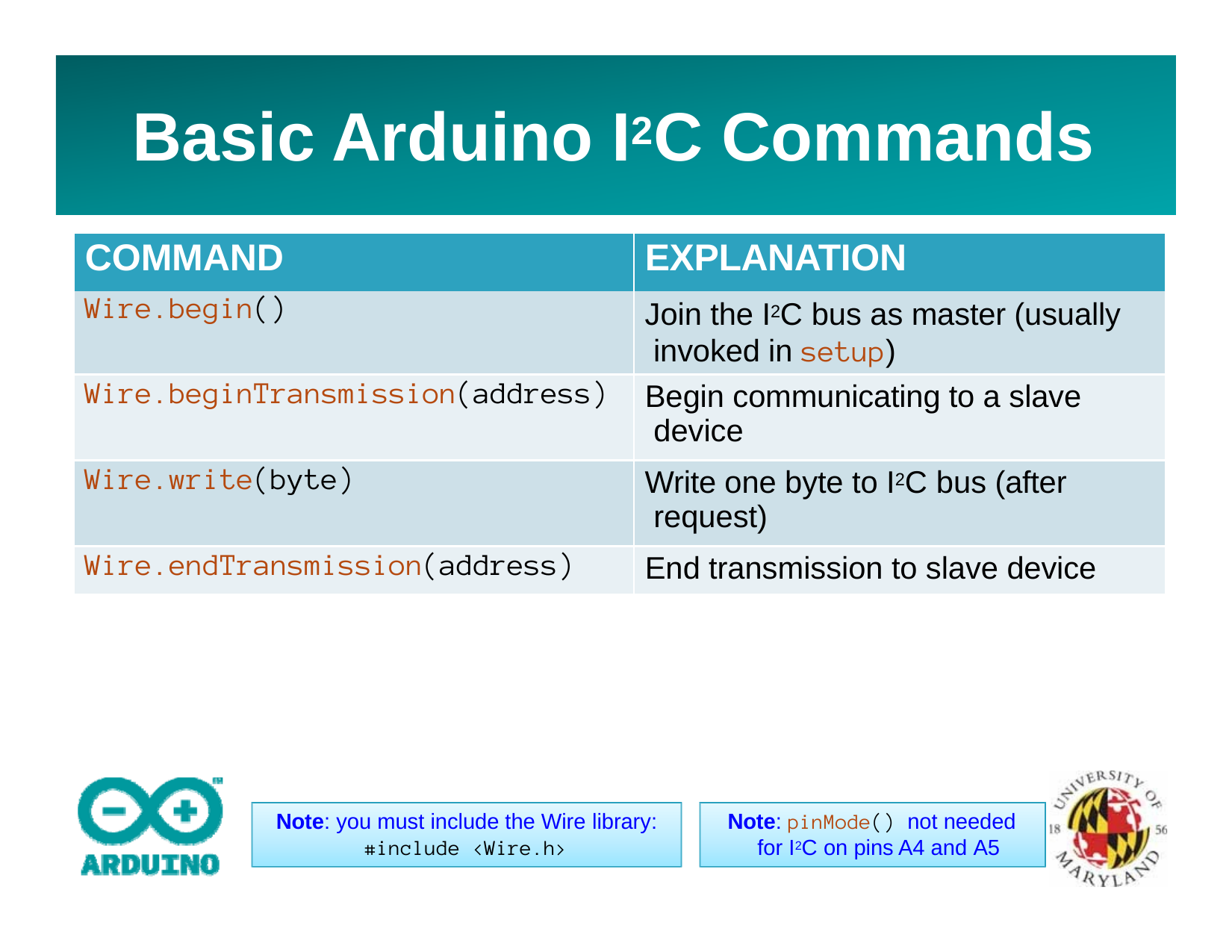

# Basic Arduino I2C Commands
| COMMAND | EXPLANATION |
| --- | --- |
| Wire.begin() | Join the I2C bus as master (usually invoked in setup) |
| Wire.beginTransmission(address) | Begin communicating to a slave device |
| Wire.write(byte) | Write one byte to I2C bus (after request) |
| Wire.endTransmission(address) | End transmission to slave device |

Note: pinMode() not needed  for I2C on pins A4 and A5
Note: you must include the Wire library:
#include <Wire.h>